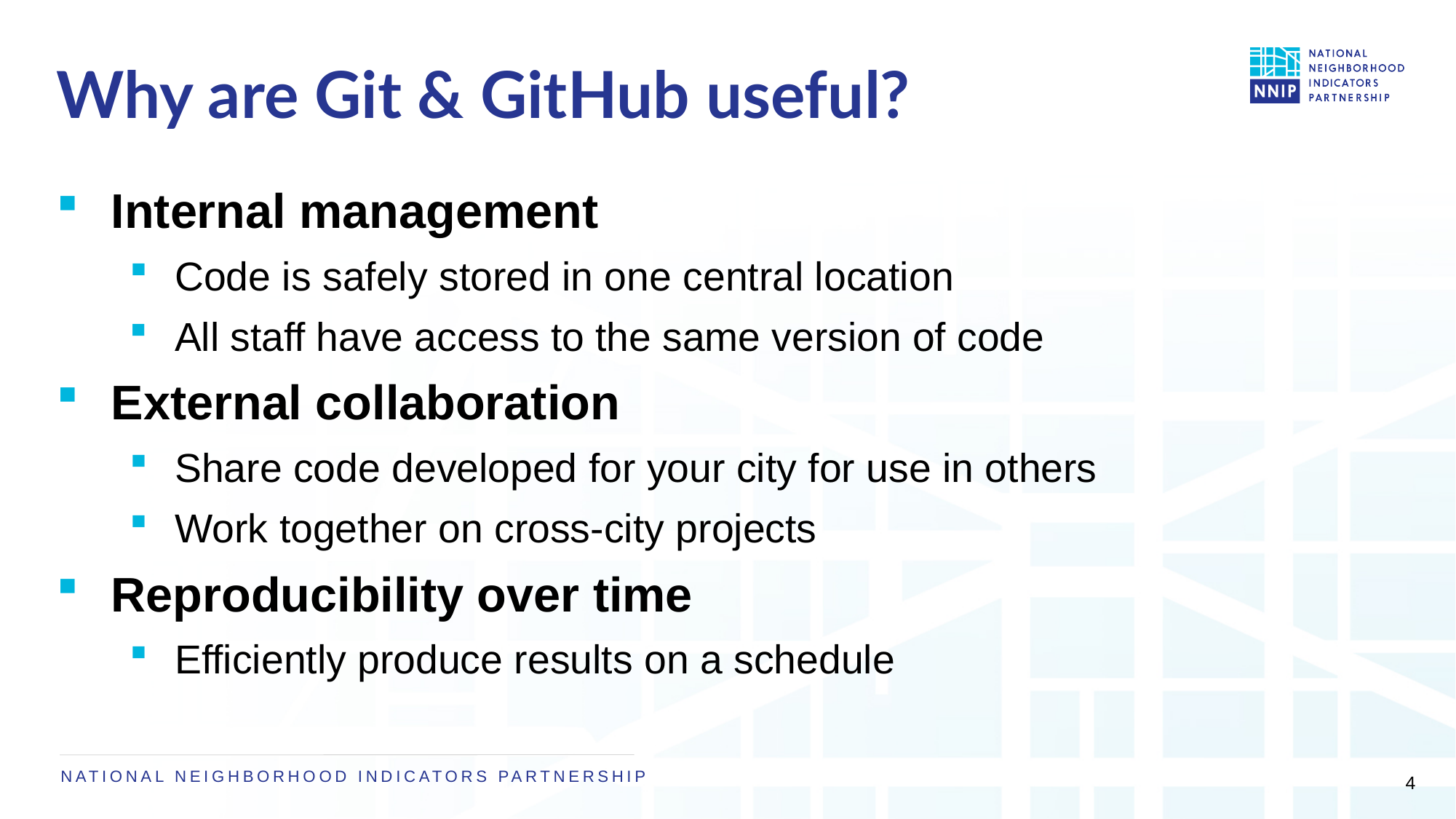

# Why are Git & GitHub useful?
Internal management
Code is safely stored in one central location
All staff have access to the same version of code
External collaboration
Share code developed for your city for use in others
Work together on cross-city projects
Reproducibility over time
Efficiently produce results on a schedule

4